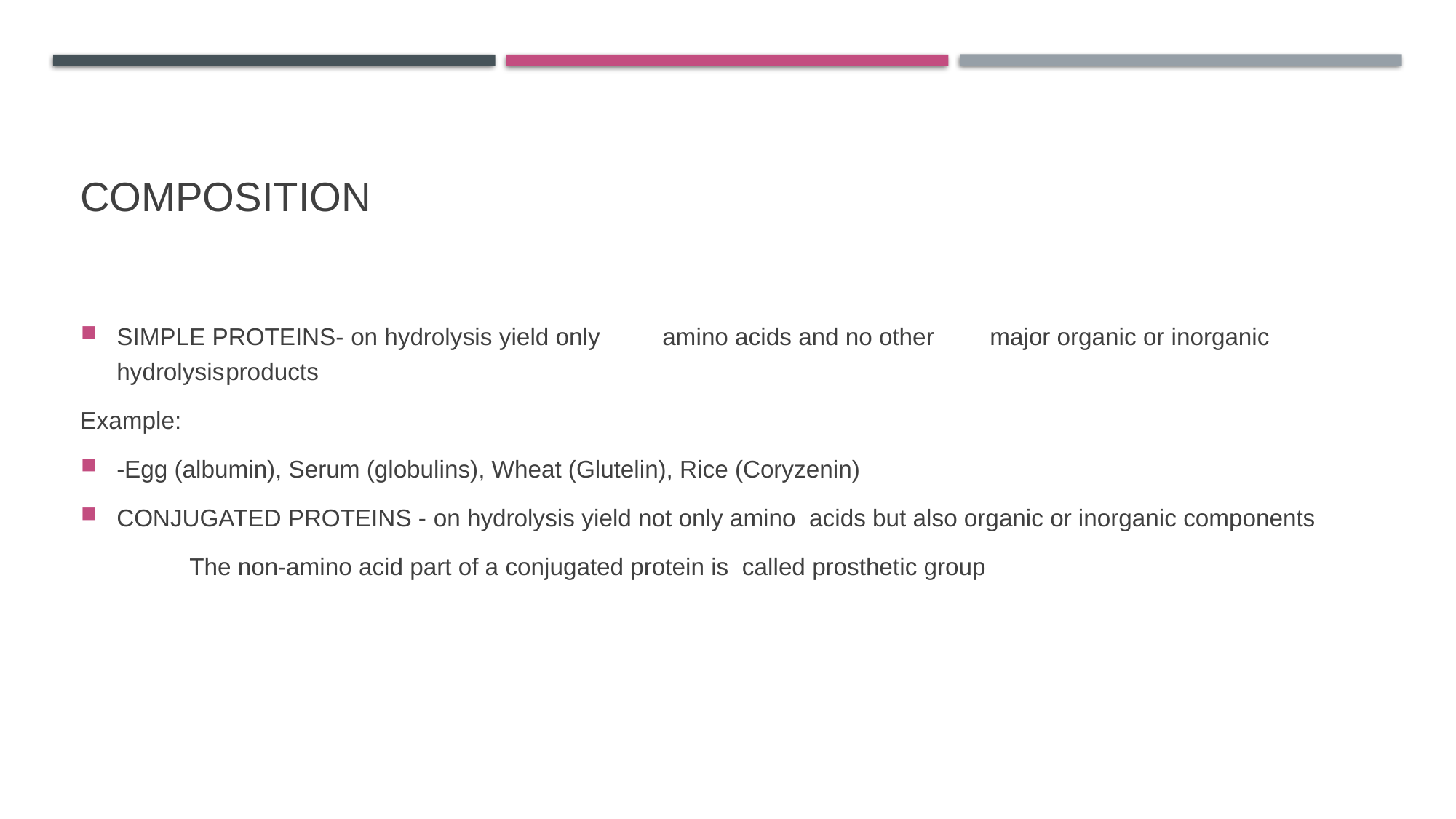

# Composition
SIMPLE PROTEINS- on hydrolysis yield only	amino acids and no other	major organic or inorganic hydrolysis	products
Example:
-Egg (albumin), Serum (globulins), Wheat (Glutelin), Rice (Coryzenin)
CONJUGATED PROTEINS - on hydrolysis yield not only amino  acids but also organic or inorganic components
	The non-amino acid part of a conjugated protein is  called prosthetic group